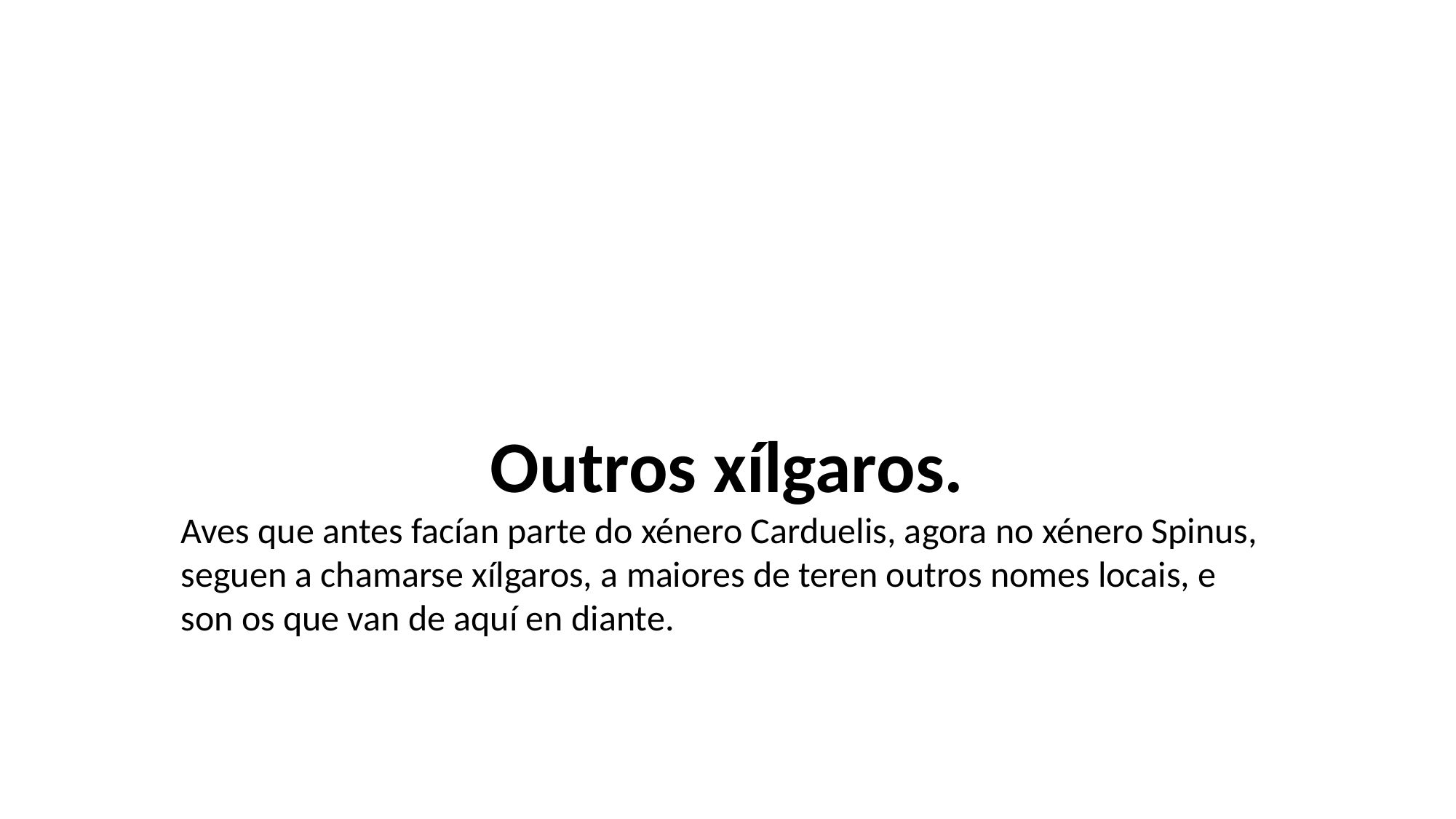

Outros xílgaros.
Aves que antes facían parte do xénero Carduelis, agora no xénero Spinus, seguen a chamarse xílgaros, a maiores de teren outros nomes locais, e son os que van de aquí en diante.